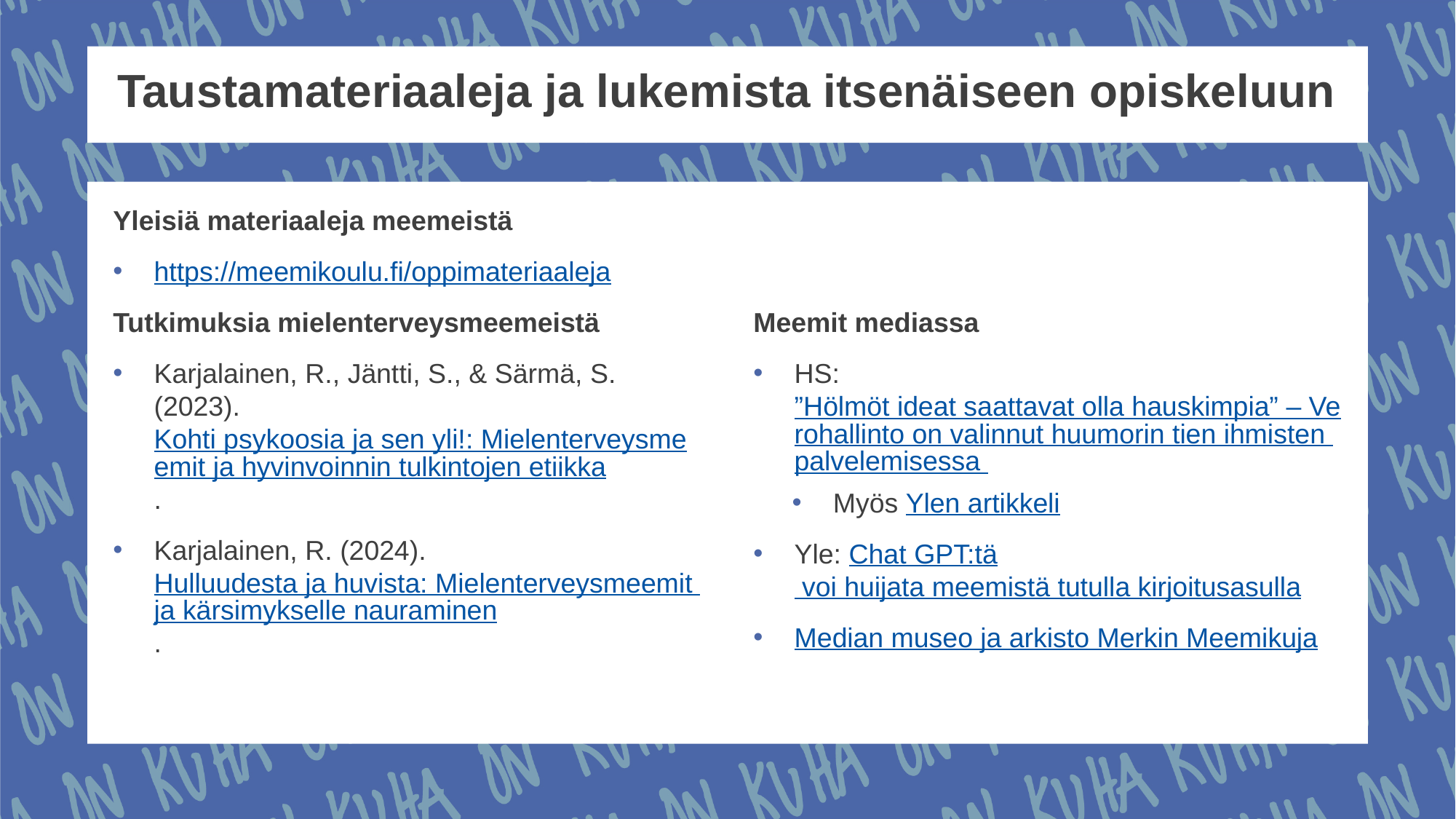

# Taustamateriaaleja ja lukemista itsenäiseen opiskeluun
Yleisiä materiaaleja meemeistä
https://meemikoulu.fi/oppimateriaaleja
Tutkimuksia mielenterveysmeemeistä
Karjalainen, R., Jäntti, S., & Särmä, S. (2023). Kohti psykoosia ja sen yli!: Mielenterveysmeemit ja hyvinvoinnin tulkintojen etiikka.
Karjalainen, R. (2024). Hulluudesta ja huvista: Mielenterveysmeemit ja kärsimykselle nauraminen.

Meemit mediassa
HS: ”Hölmöt ideat saattavat olla hauskimpia” – Vero­hallinto on valinnut huumorin tien ihmisten palvelemisessa
Myös Ylen artikkeli
Yle: Chat GPT:tä voi huijata meemistä tutulla kirjoitusasulla
Median museo ja arkisto Merkin Meemikuja